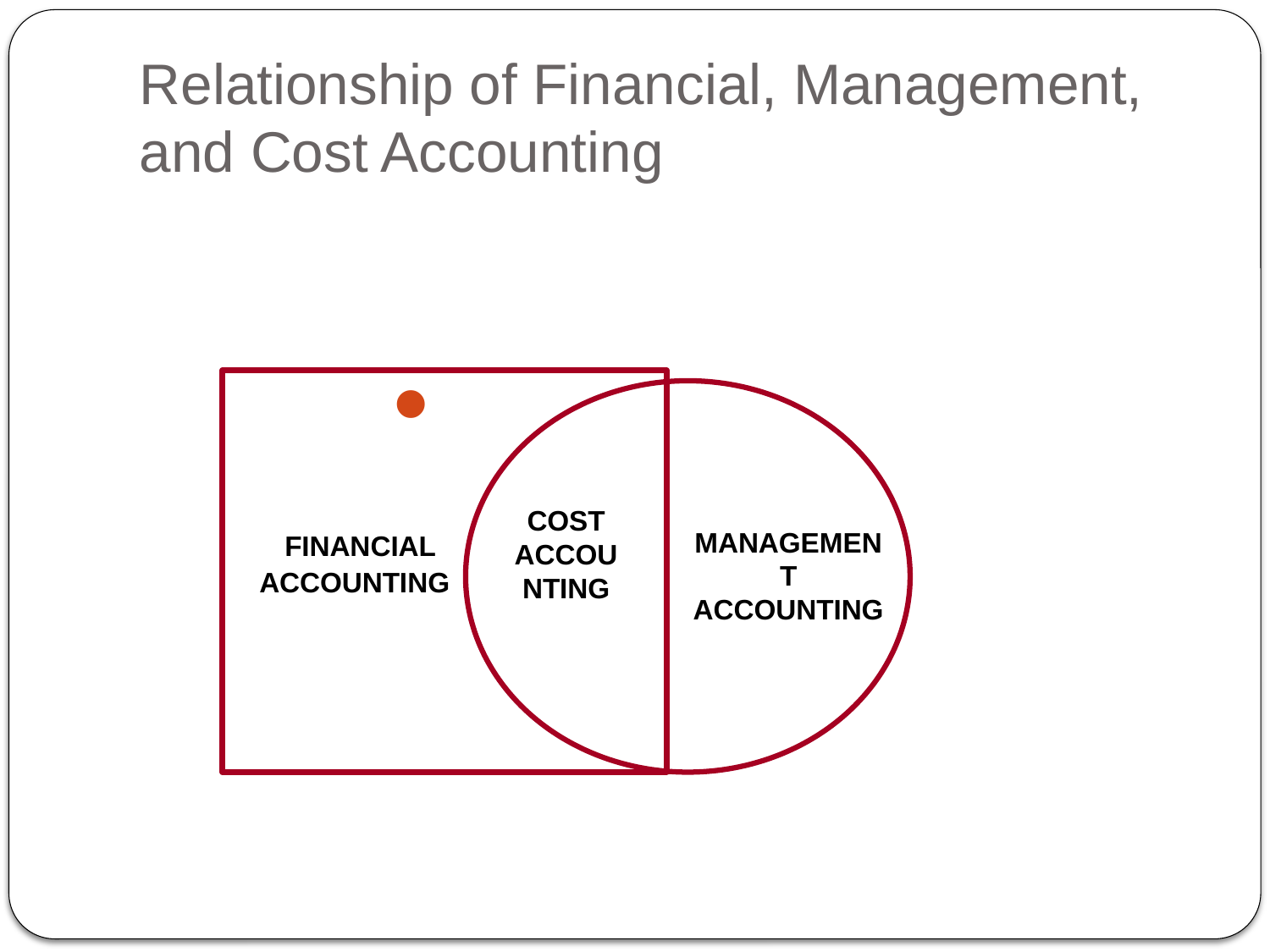

# Relationship of Financial, Management, and Cost Accounting

COST
ACCOUNTING
 FINANCIAL
ACCOUNTING
MANAGEMENT
ACCOUNTING